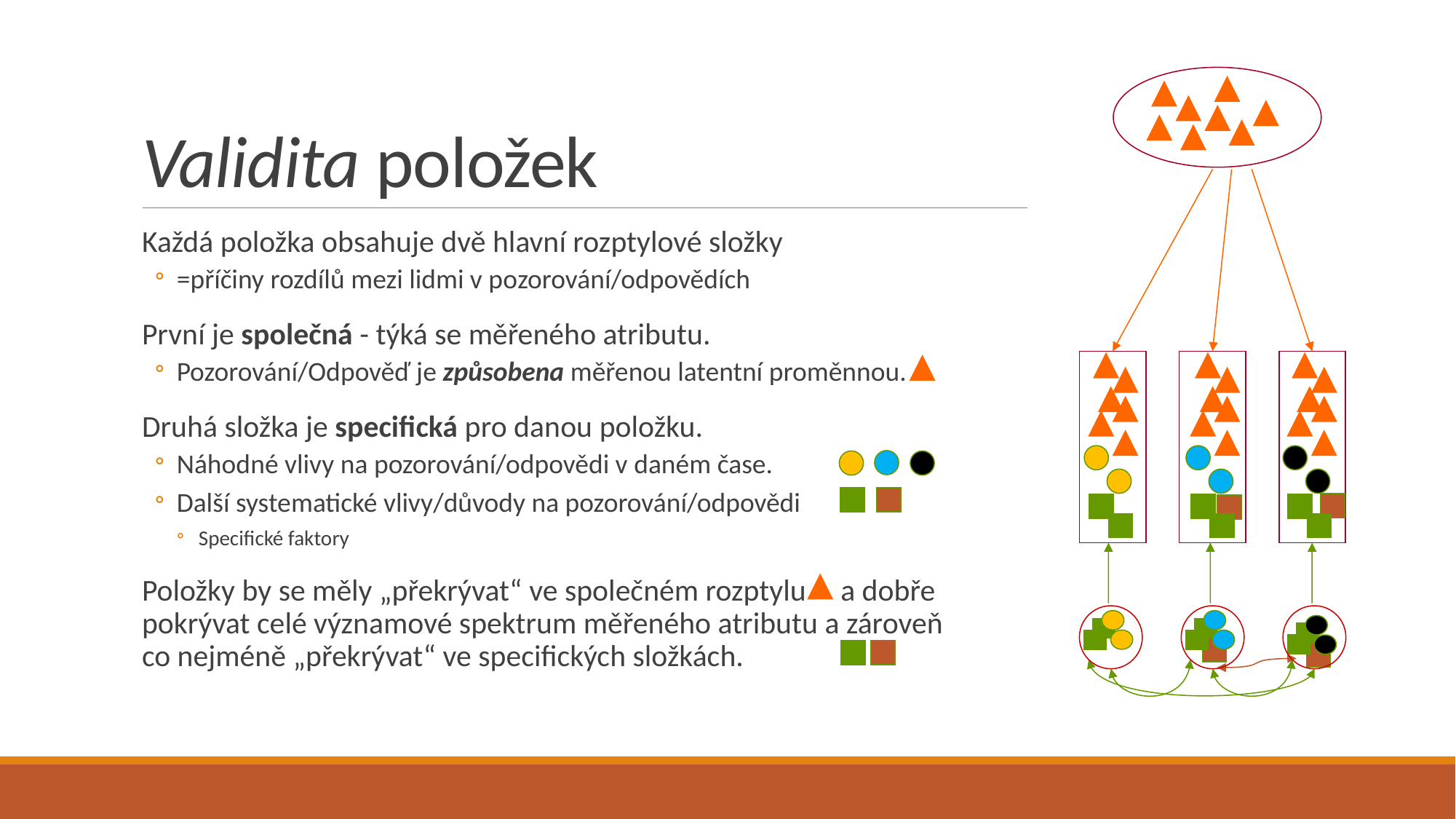

# Validita položek

Každá položka obsahuje dvě hlavní rozptylové složky
=příčiny rozdílů mezi lidmi v pozorování/odpovědích
První je společná - týká se měřeného atributu.
Pozorování/Odpověď je způsobena měřenou latentní proměnnou.
Druhá složka je specifická pro danou položku.
Náhodné vlivy na pozorování/odpovědi v daném čase.
Další systematické vlivy/důvody na pozorování/odpovědi
Specifické faktory
Položky by se měly „překrývat“ ve společném rozptylu     a dobře pokrývat celé významové spektrum měřeného atributu a zároveň co nejméně „překrývat“ ve specifických složkách.